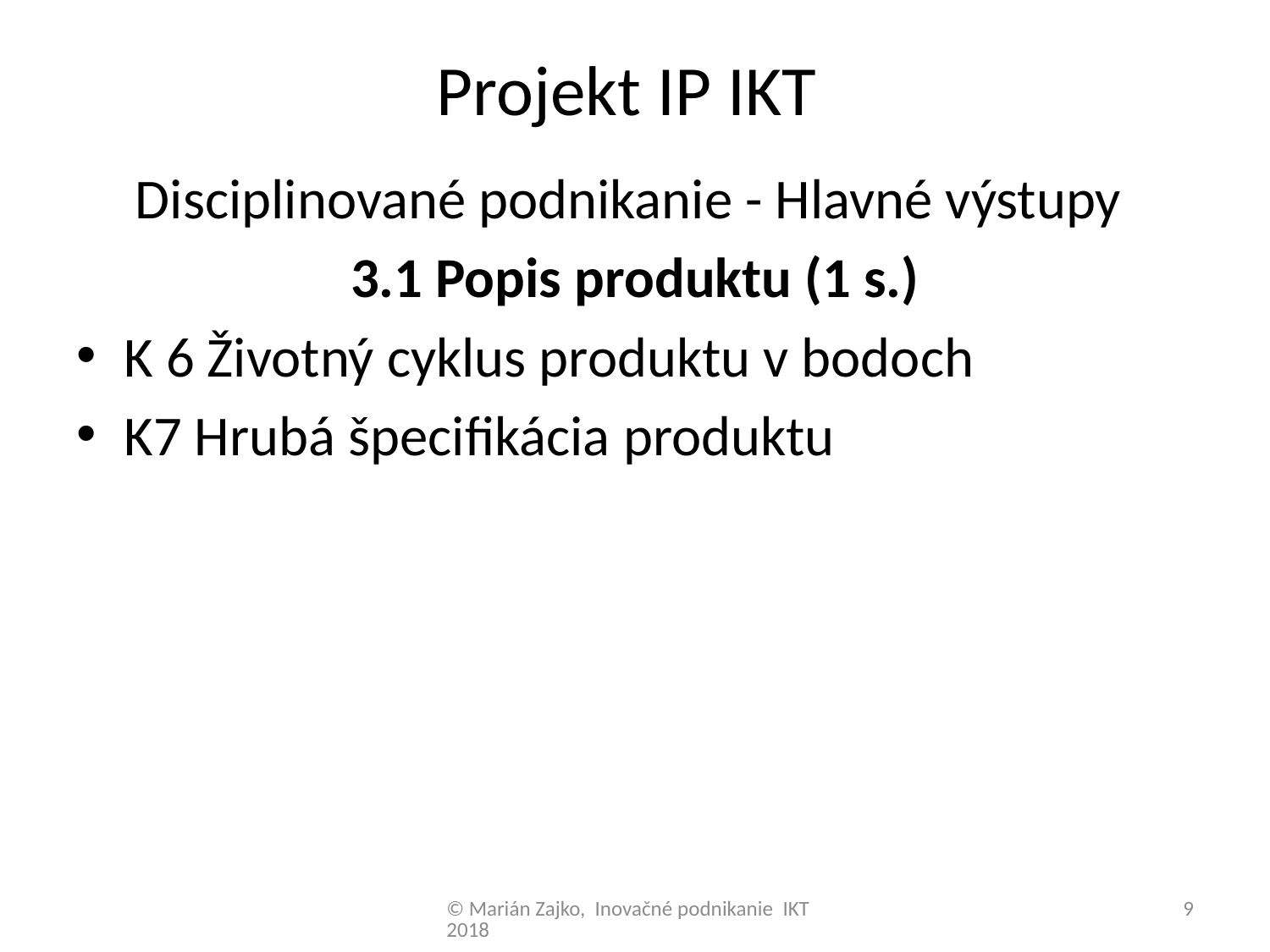

# Projekt IP IKT
Disciplinované podnikanie - Hlavné výstupy
3.1 Popis produktu (1 s.)
K 6 Životný cyklus produktu v bodoch
K7 Hrubá špecifikácia produktu
© Marián Zajko,  Inovačné podnikanie  IKT 2018
9